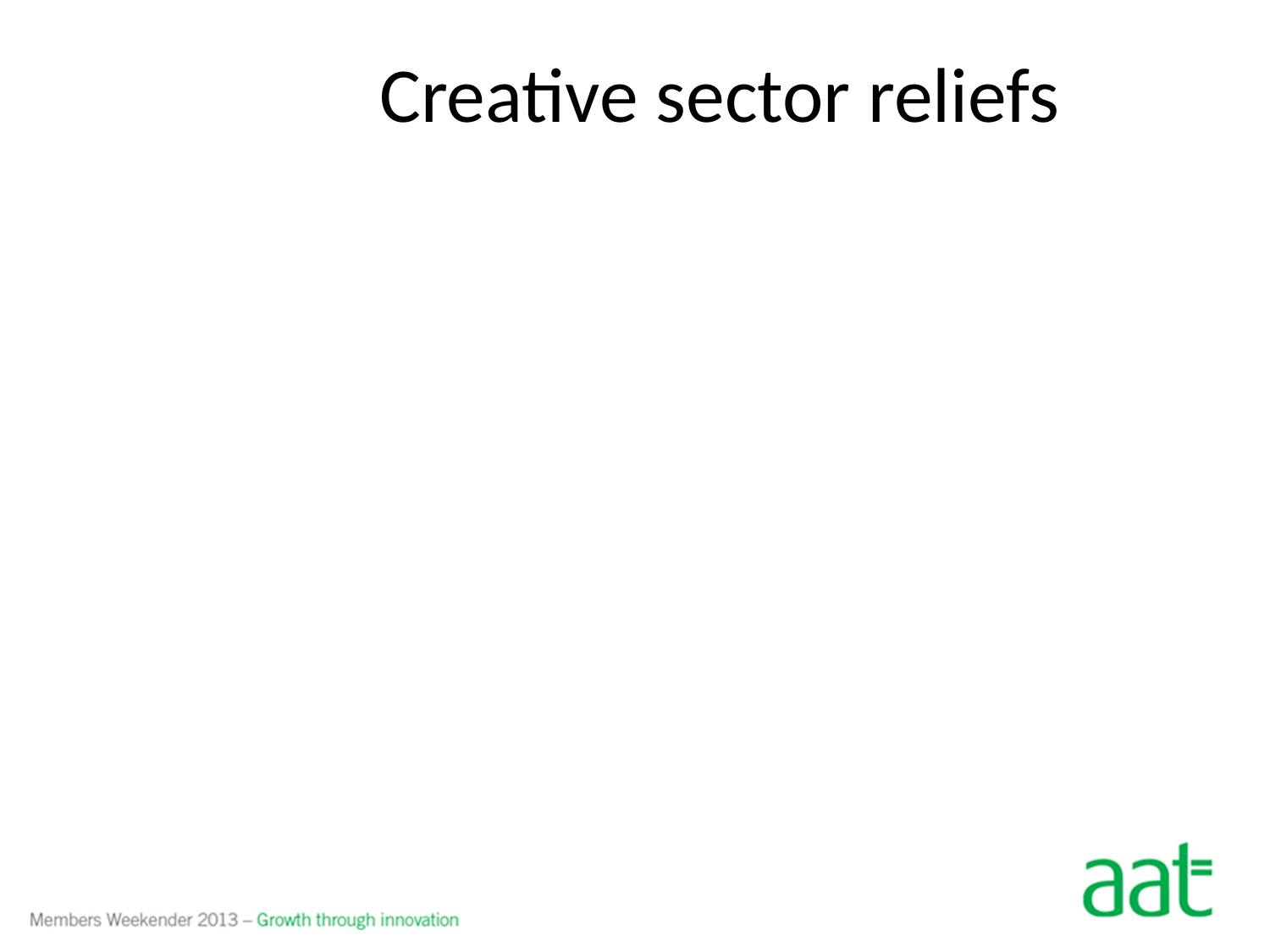

# Creative sector reliefs
Uplift on qualifying expenditure 100%
Restricted to 80% of core spend
Losses – surrender for 25% payable tax credit
Commences 1 April 2013
Next series of Downton?
Next series of Doctor Who?